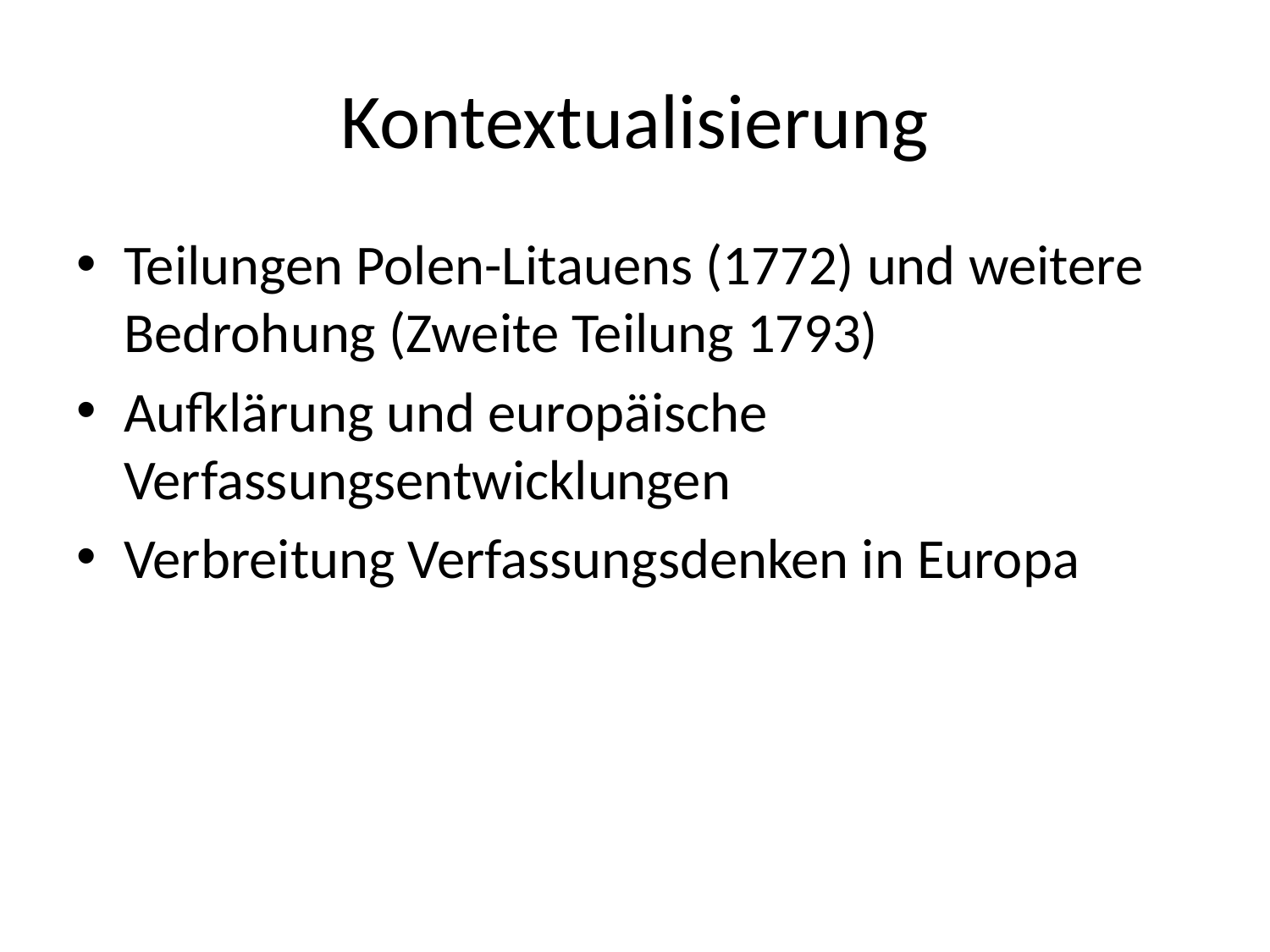

# Kontextualisierung
Teilungen Polen-Litauens (1772) und weitere Bedrohung (Zweite Teilung 1793)
Aufklärung und europäische Verfassungsentwicklungen
Verbreitung Verfassungsdenken in Europa